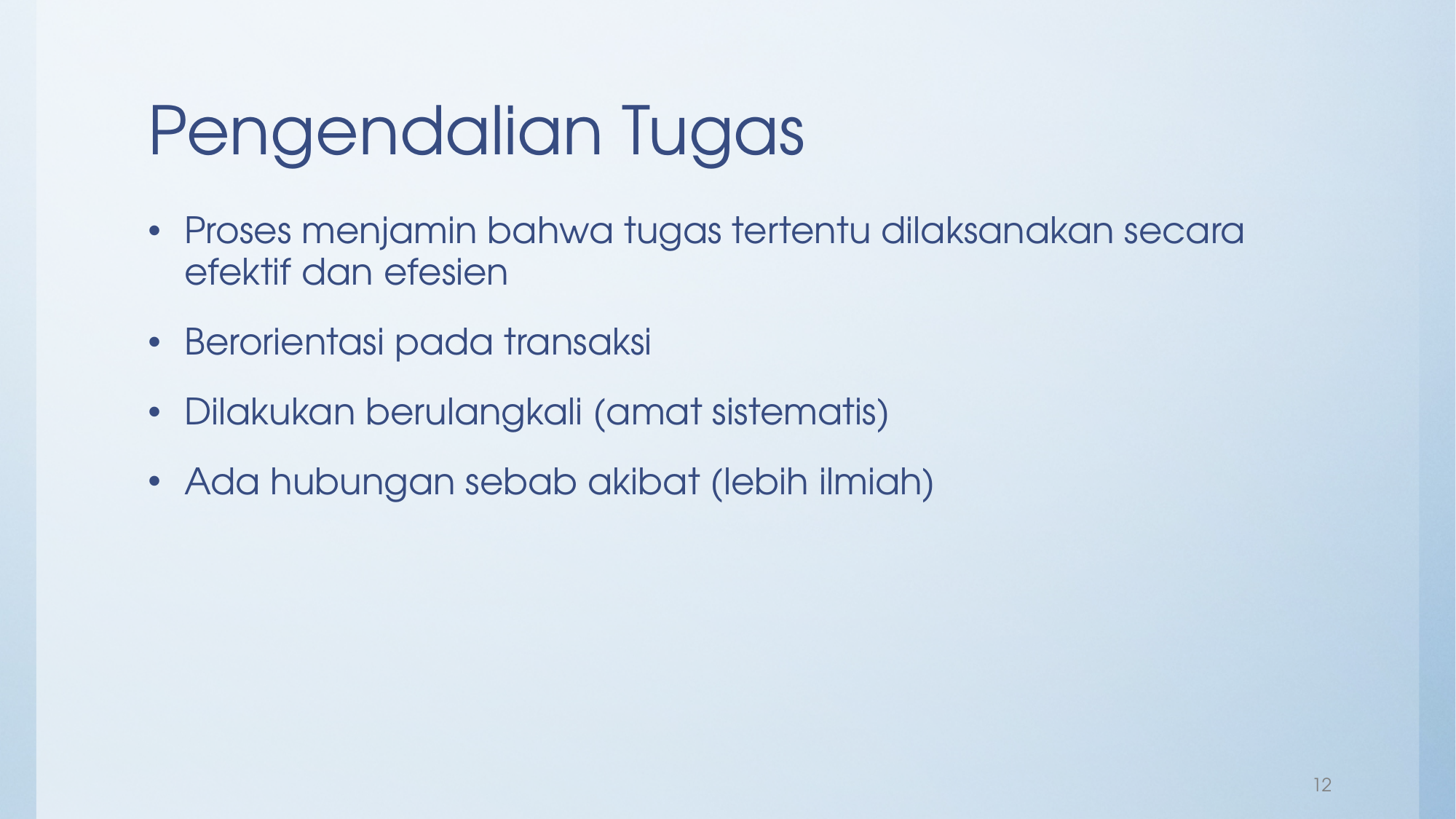

# Pengendalian Tugas
Proses menjamin bahwa tugas tertentu dilaksanakan secara efektif dan efesien
Berorientasi pada transaksi
Dilakukan berulangkali (amat sistematis)
Ada hubungan sebab akibat (lebih ilmiah)

12